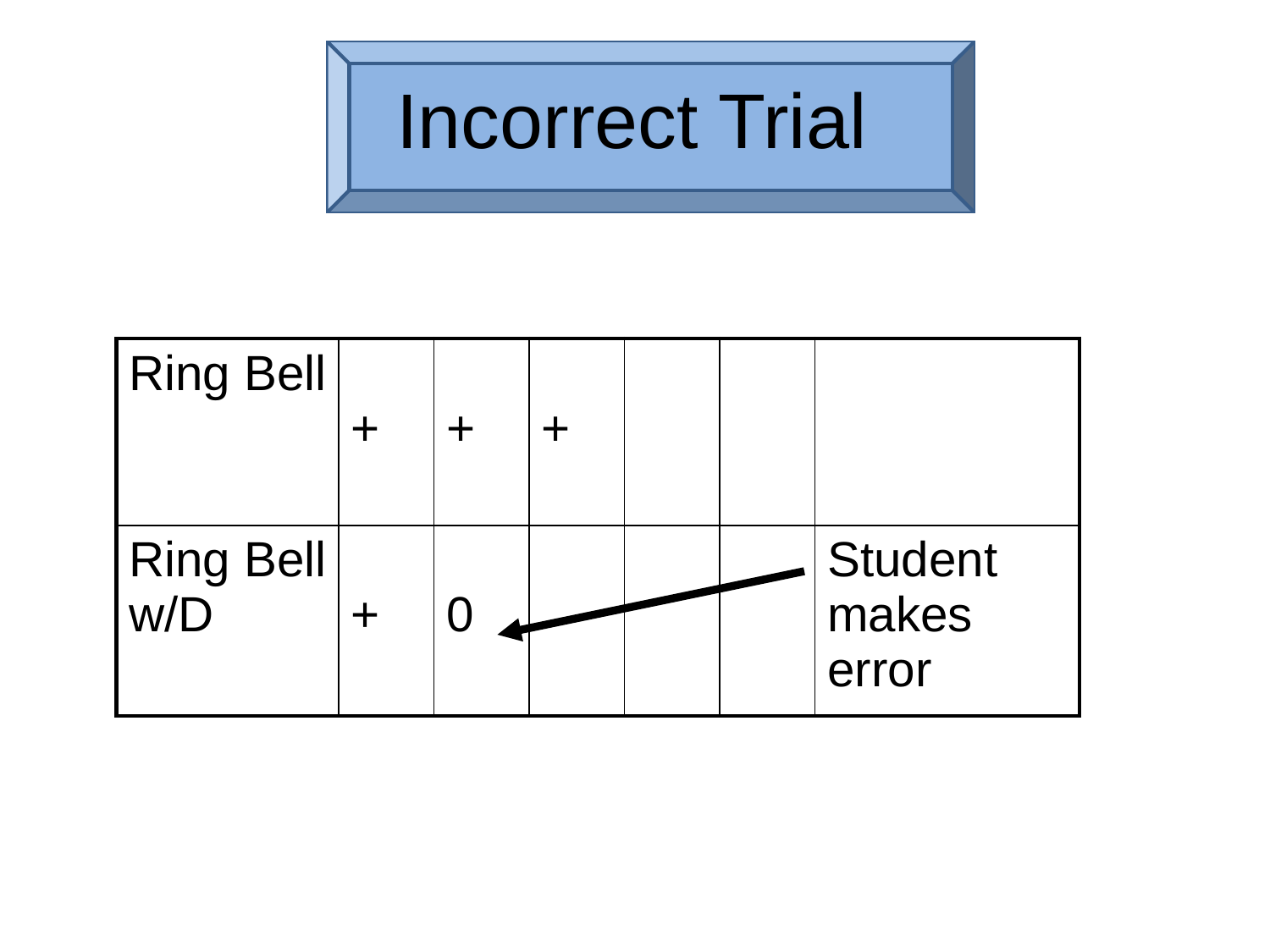

# Incorrect Trial

| Ring Bell | + | + | + |  |  |  |
| --- | --- | --- | --- | --- | --- | --- |
| Ring Bell w/D | + | 0 |  |  |  | Student makes error |